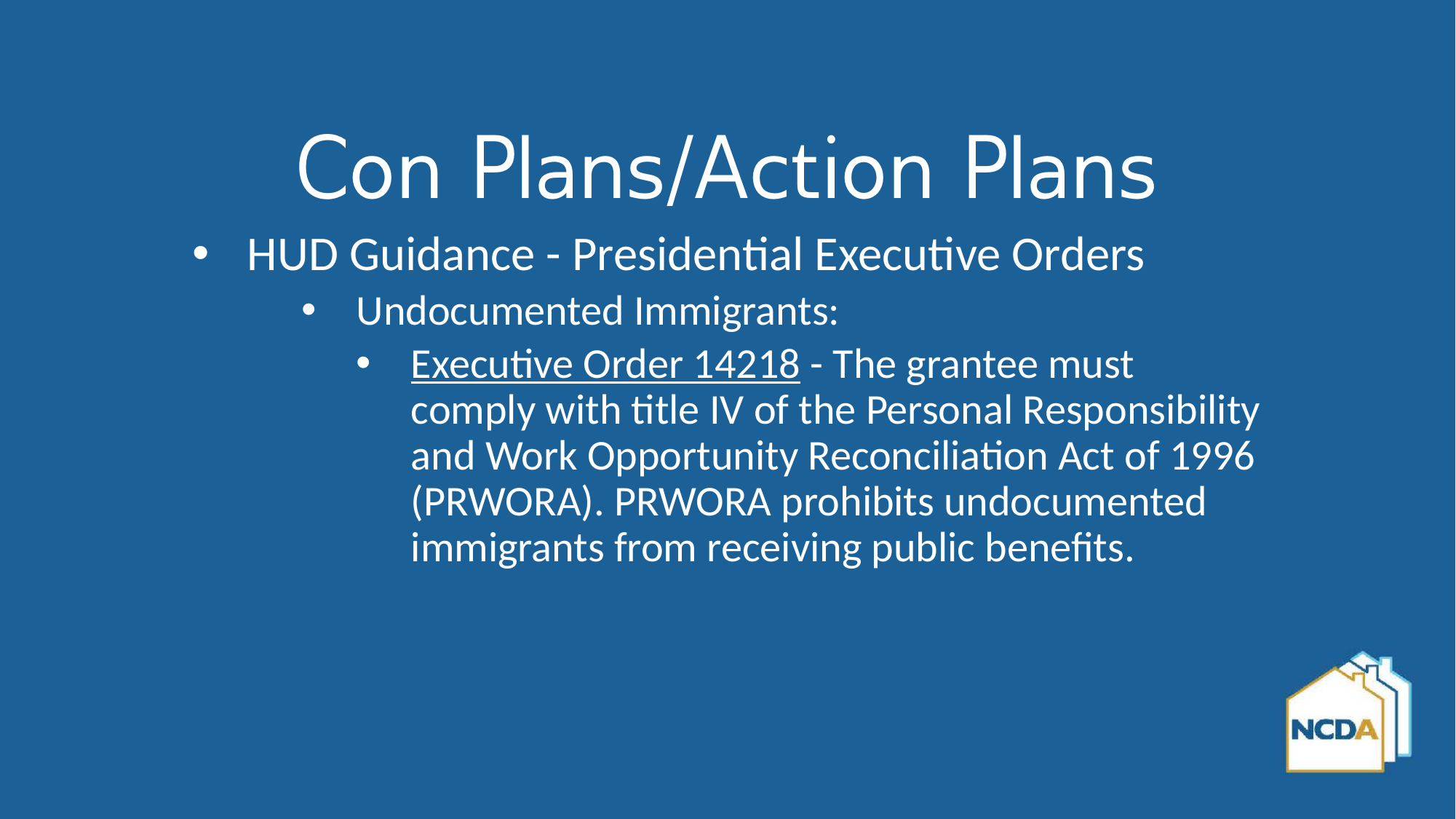

# Con Plans/Action Plans
HUD Guidance - Presidential Executive Orders
Undocumented Immigrants:
Executive Order 14218 - The grantee must comply with title IV of the Personal Responsibility and Work Opportunity Reconciliation Act of 1996 (PRWORA). PRWORA prohibits undocumented immigrants from receiving public benefits.